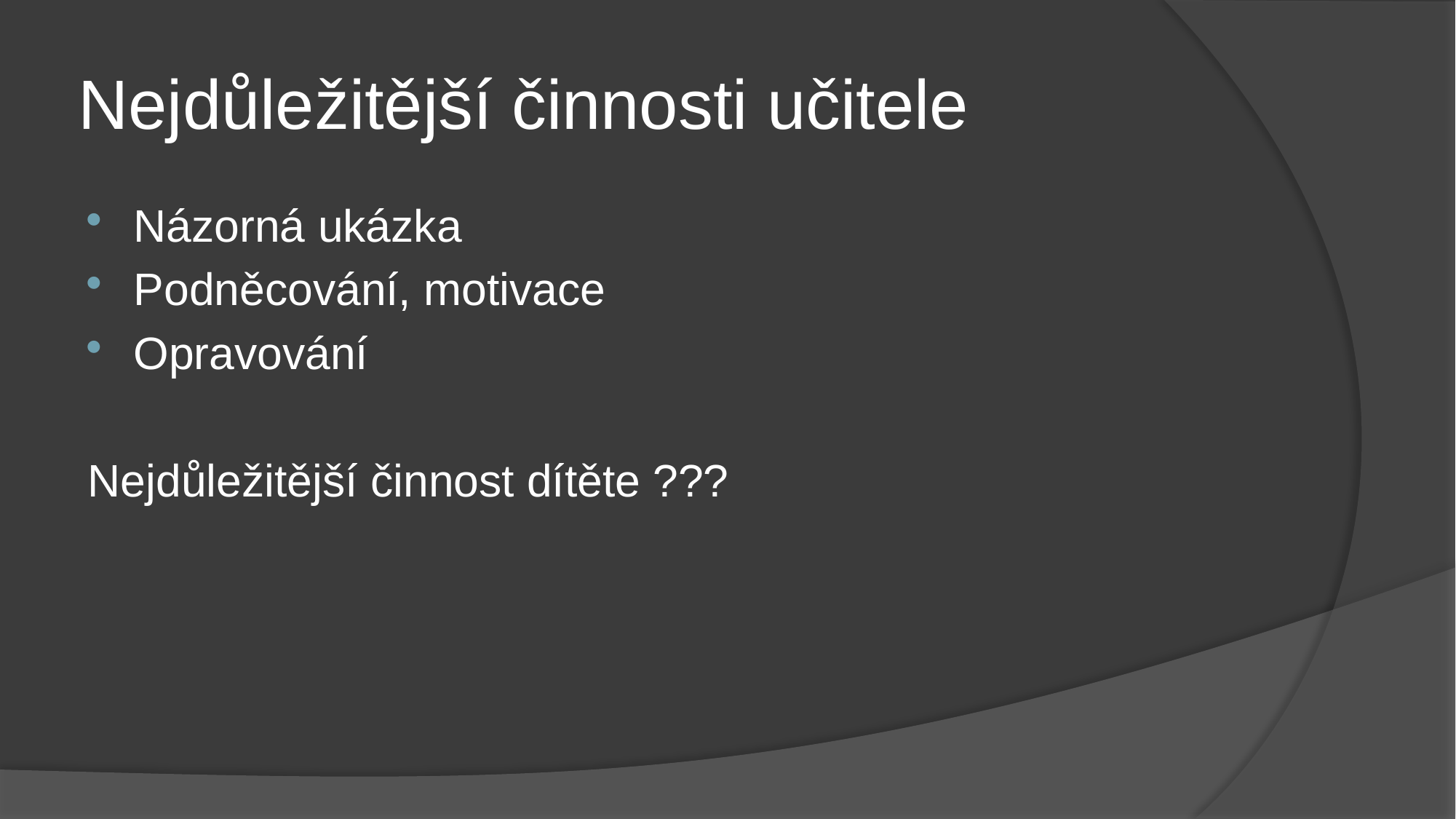

# Nejdůležitější činnosti učitele
Názorná ukázka
Podněcování, motivace
Opravování

Nejdůležitější činnost dítěte ???